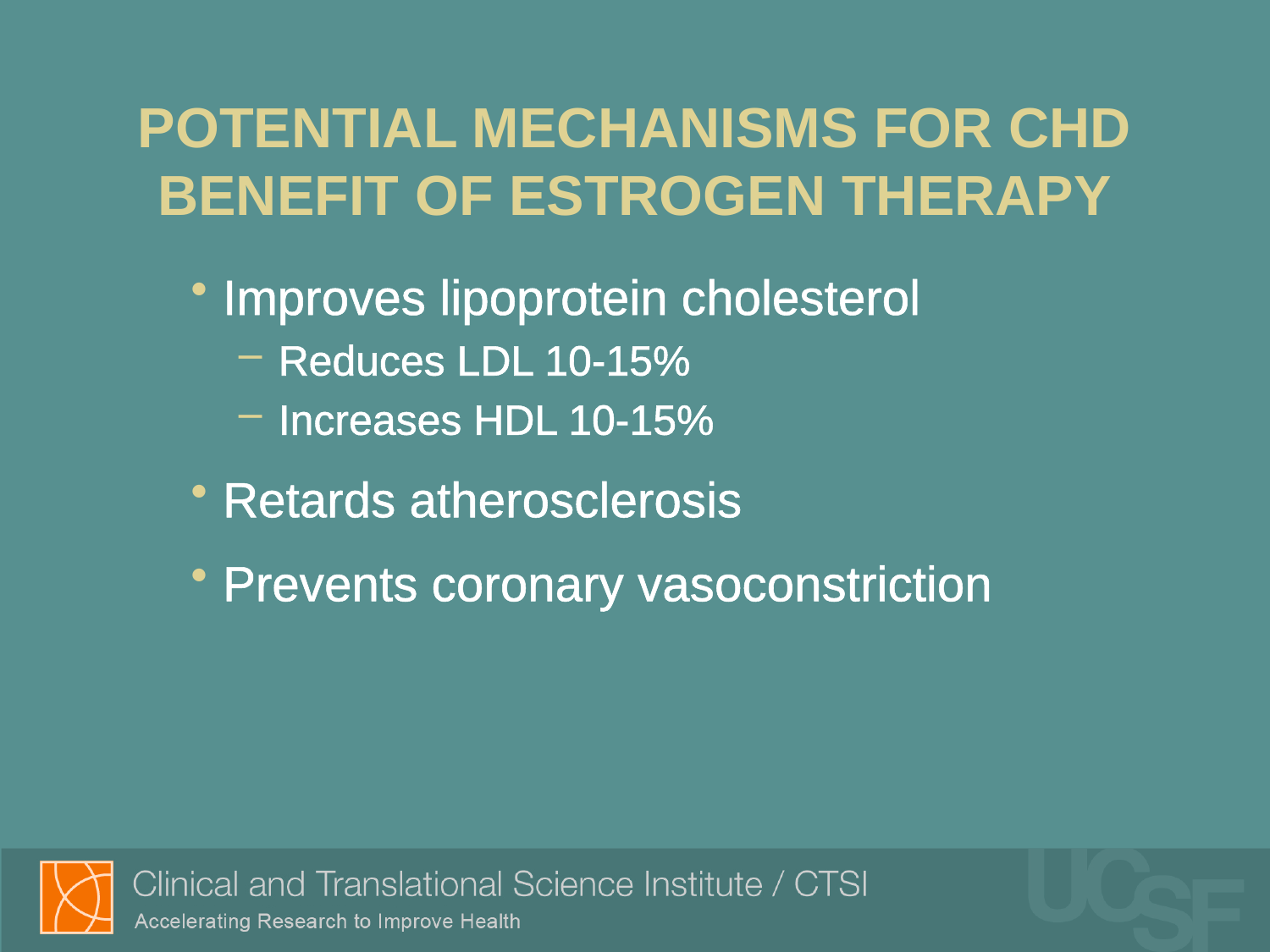

# POTENTIAL MECHANISMS FOR CHD BENEFIT OF ESTROGEN THERAPY
Improves lipoprotein cholesterol
Reduces LDL 10-15%
Increases HDL 10-15%
Retards atherosclerosis
Prevents coronary vasoconstriction